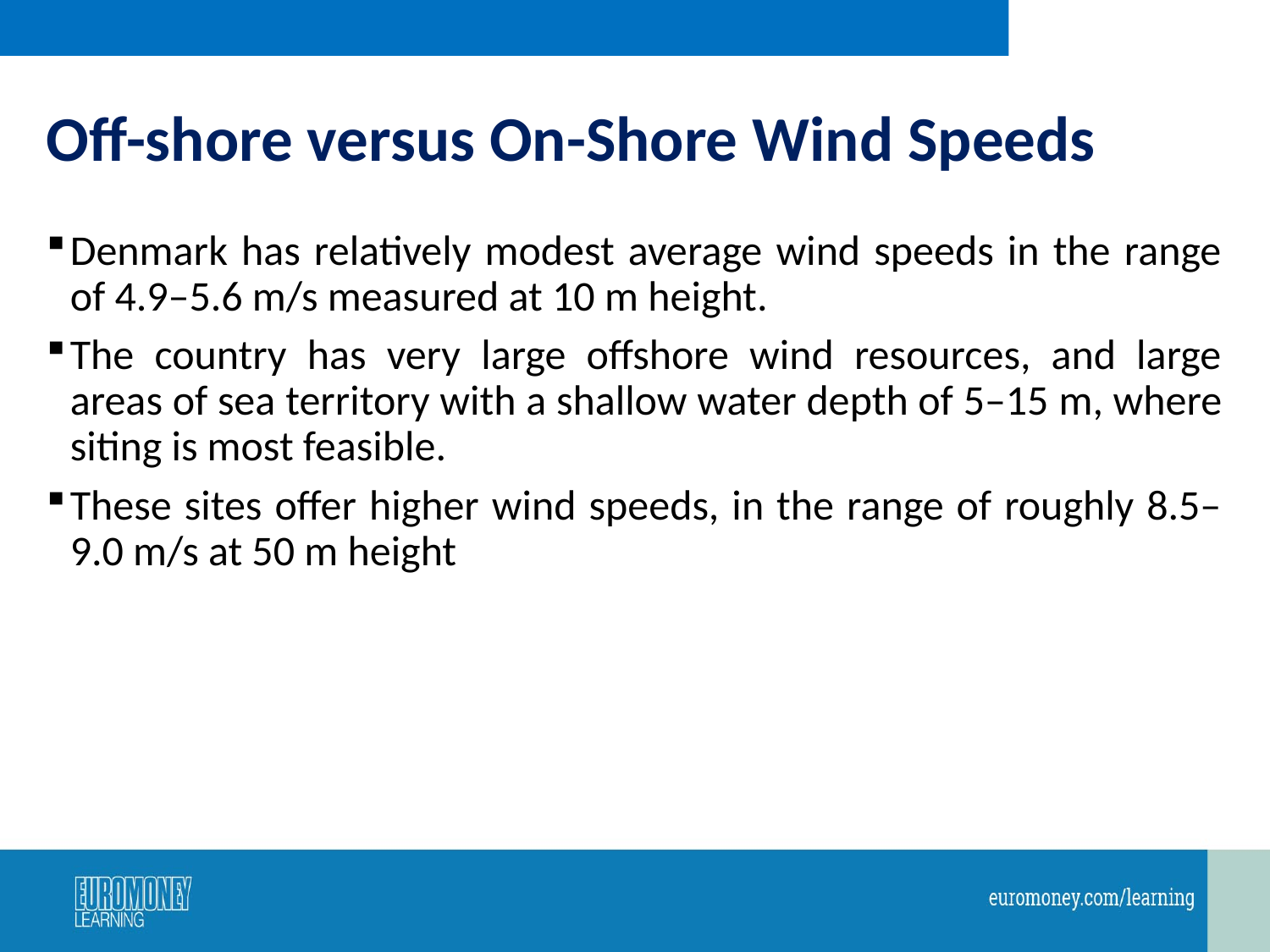

# Off-shore versus On-Shore Wind Speeds
Denmark has relatively modest average wind speeds in the range of 4.9–5.6 m/s measured at 10 m height.
The country has very large offshore wind resources, and large areas of sea territory with a shallow water depth of 5–15 m, where siting is most feasible.
These sites offer higher wind speeds, in the range of roughly 8.5–9.0 m/s at 50 m height